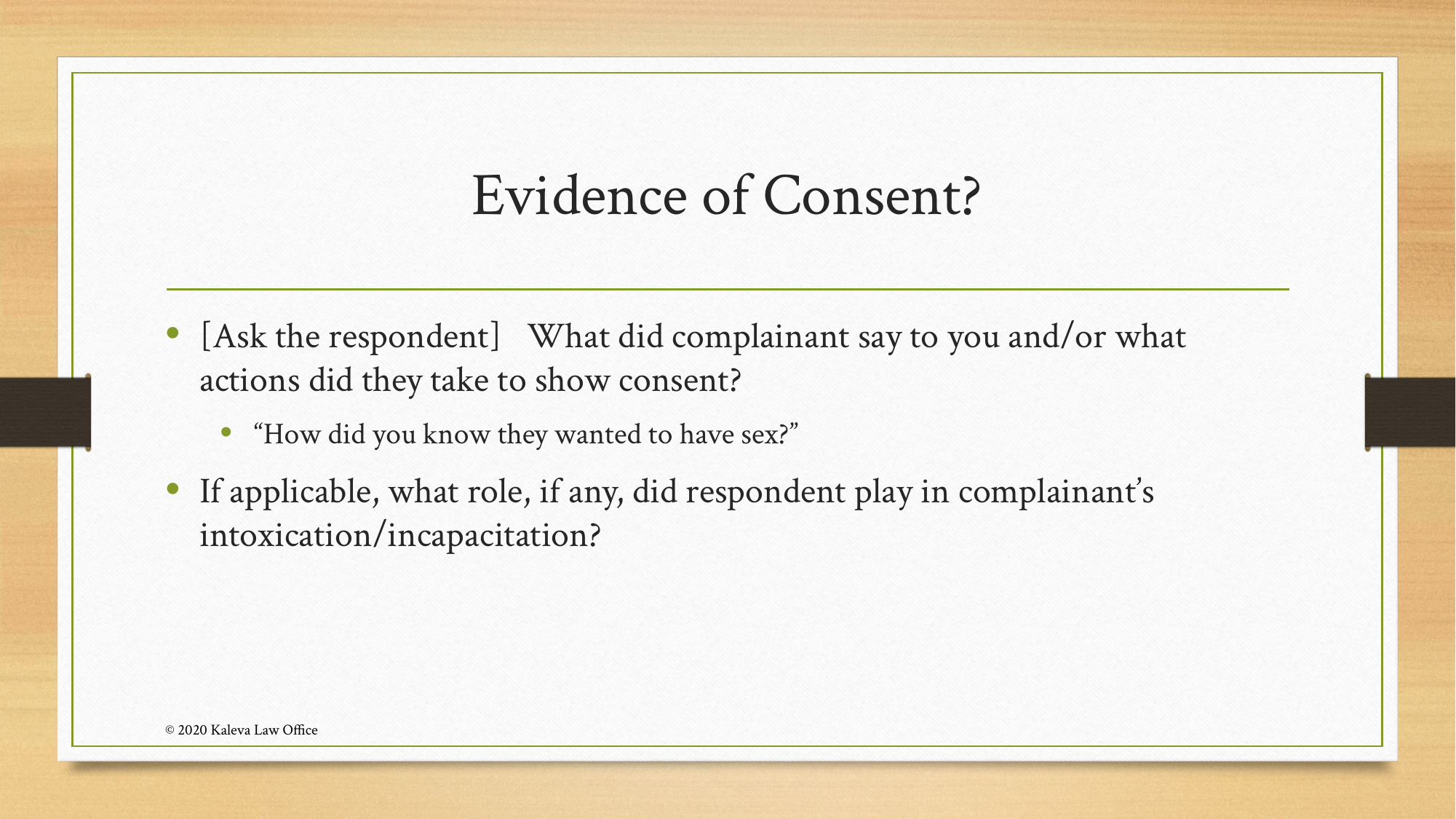

# Evidence of Consent?
[Ask the respondent]	What did complainant say to you and/or what actions did they take to show consent?
“How did you know they wanted to have sex?”
If applicable, what role, if any, did respondent play in complainant’s intoxication/incapacitation?
© 2020 Kaleva Law Office